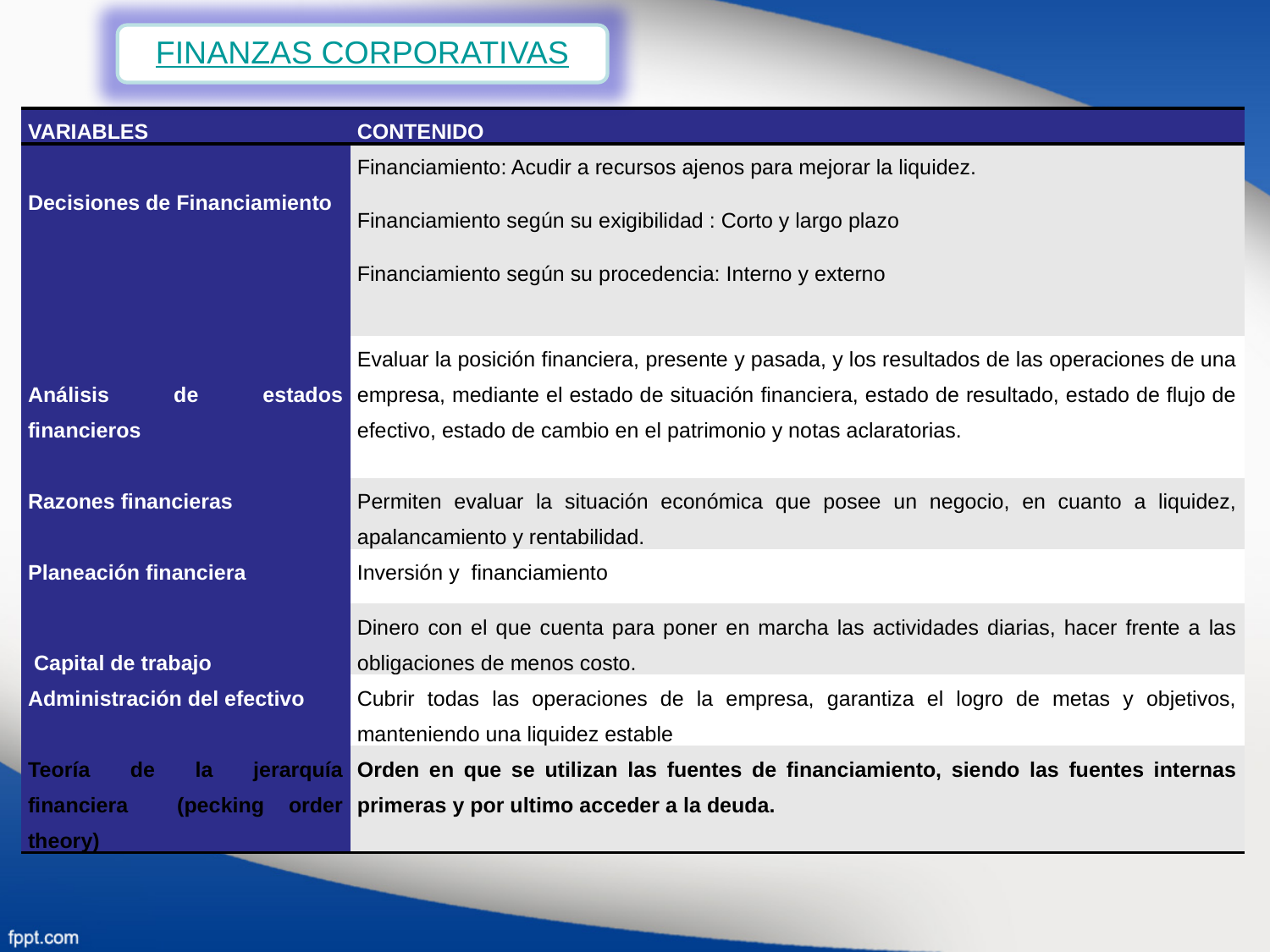

FINANZAS CORPORATIVAS
| VARIABLES | CONTENIDO |
| --- | --- |
| Decisiones de Financiamiento | Financiamiento: Acudir a recursos ajenos para mejorar la liquidez. Financiamiento según su exigibilidad : Corto y largo plazo Financiamiento según su procedencia: Interno y externo |
| Análisis de estados financieros | Evaluar la posición financiera, presente y pasada, y los resultados de las operaciones de una empresa, mediante el estado de situación financiera, estado de resultado, estado de flujo de efectivo, estado de cambio en el patrimonio y notas aclaratorias. |
| Razones financieras | Permiten evaluar la situación económica que posee un negocio, en cuanto a liquidez, apalancamiento y rentabilidad. |
| Planeación financiera | Inversión y financiamiento |
| Capital de trabajo | Dinero con el que cuenta para poner en marcha las actividades diarias, hacer frente a las obligaciones de menos costo. |
| Administración del efectivo | Cubrir todas las operaciones de la empresa, garantiza el logro de metas y objetivos, manteniendo una liquidez estable |
| Teoría de la jerarquía financiera (pecking order theory) | Orden en que se utilizan las fuentes de financiamiento, siendo las fuentes internas primeras y por ultimo acceder a la deuda. |